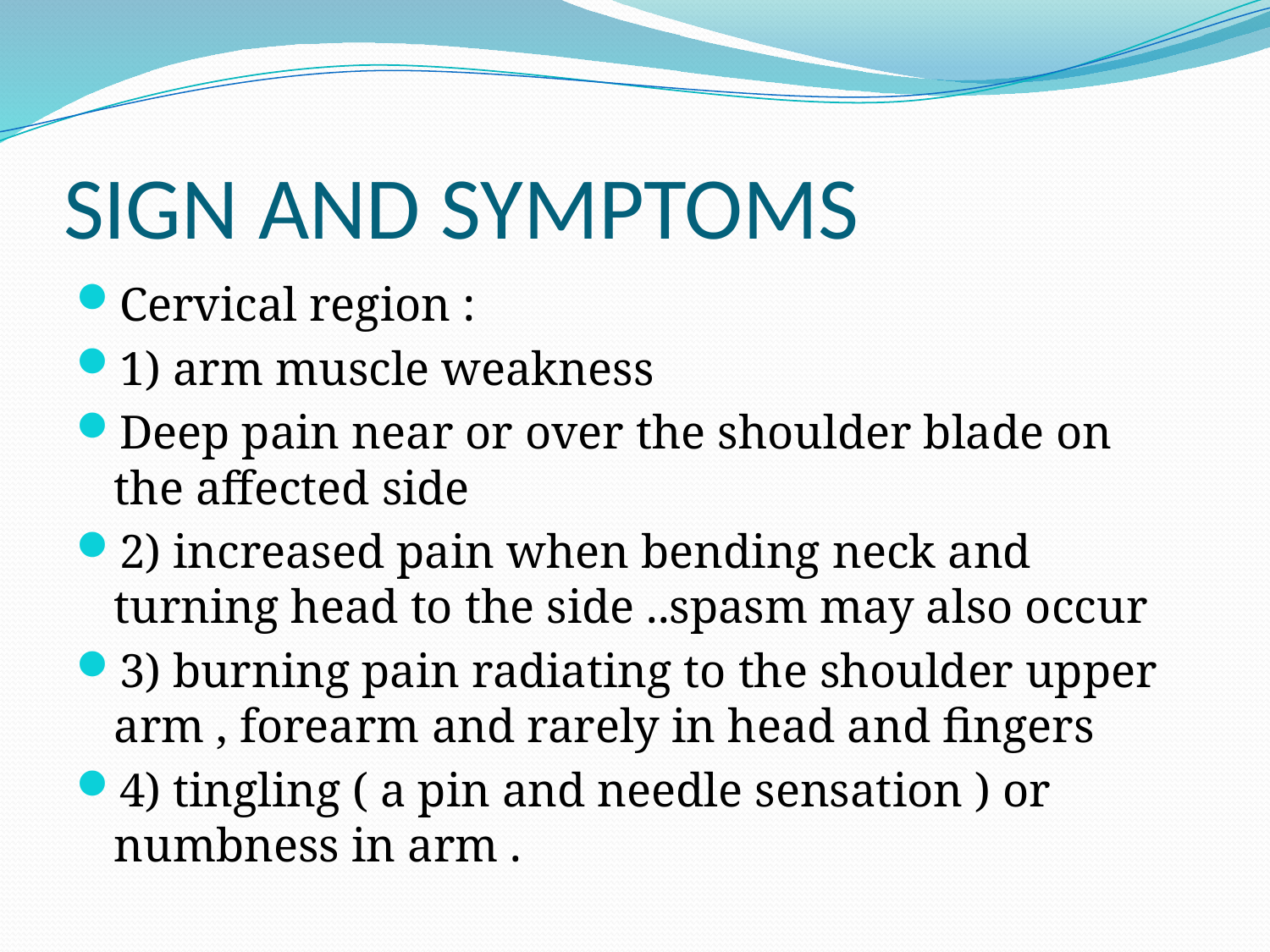

# SIGN AND SYMPTOMS
Cervical region :
1) arm muscle weakness
Deep pain near or over the shoulder blade on the affected side
2) increased pain when bending neck and turning head to the side ..spasm may also occur
3) burning pain radiating to the shoulder upper arm , forearm and rarely in head and fingers
4) tingling ( a pin and needle sensation ) or numbness in arm .